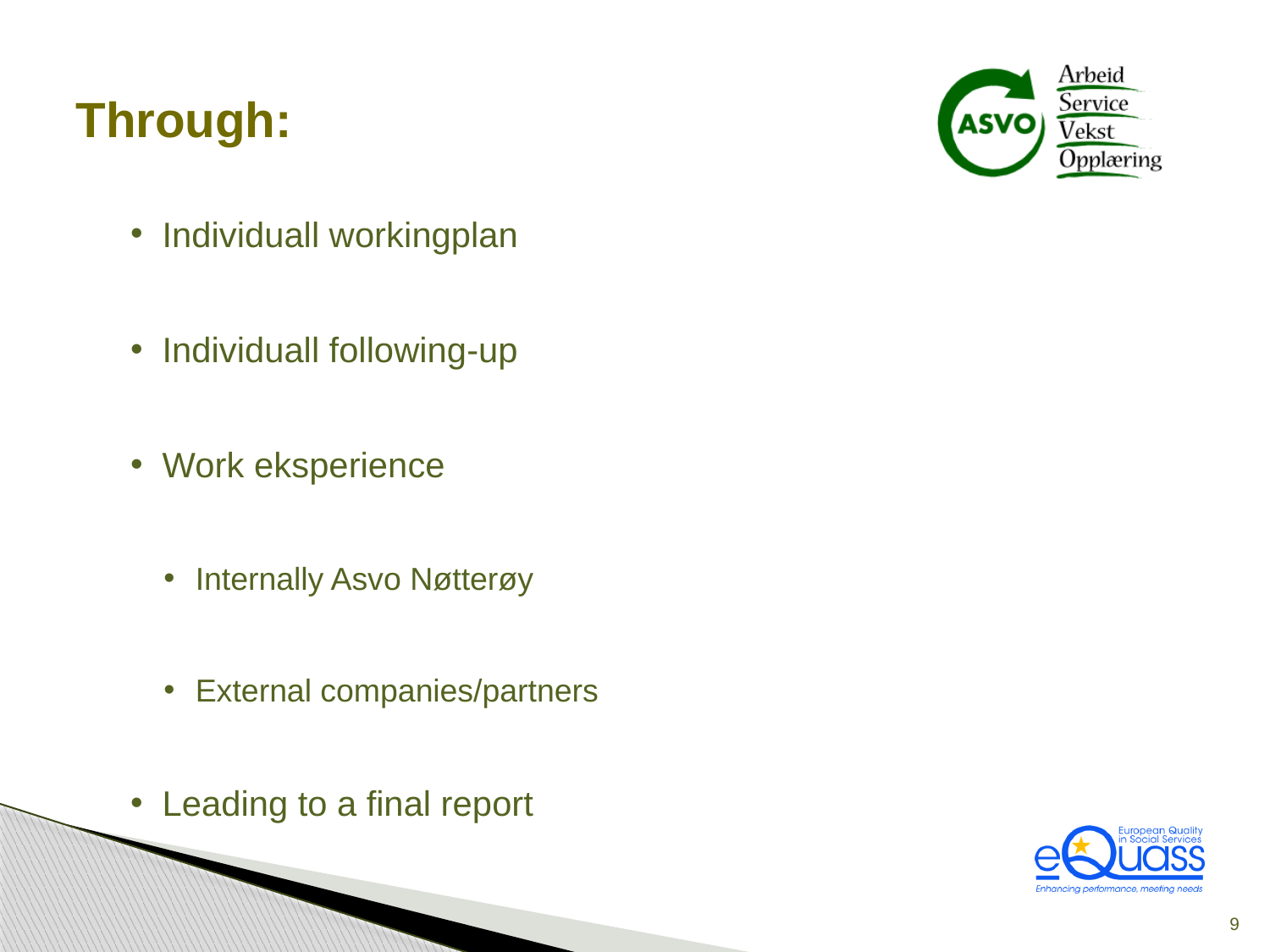

# Through:
Individuall workingplan

Individuall following-up

Work eksperience

Internally Asvo Nøtterøy

External companies/partners

Leading to a final report

9